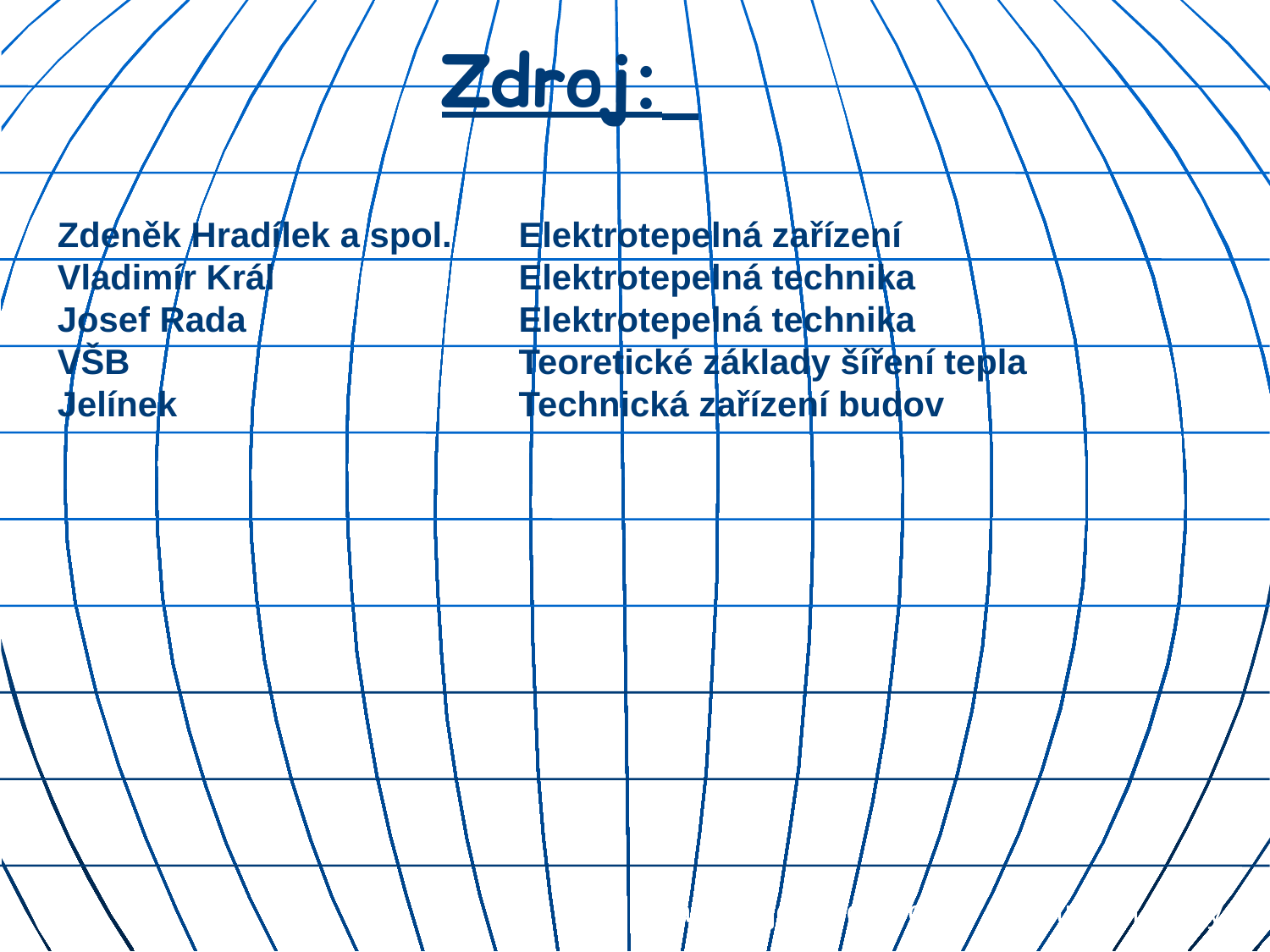

# Zdroj:
Zdeněk Hradílek a spol.	Elektrotepelná zařízení
Vladimír Král	Elektrotepelná technika
Josef Rada	Elektrotepelná technika
VŠB	Teoretické základy šíření tepla
Jelínek	Technická zařízení budov
Materiál je určen pouze pro studijní účely